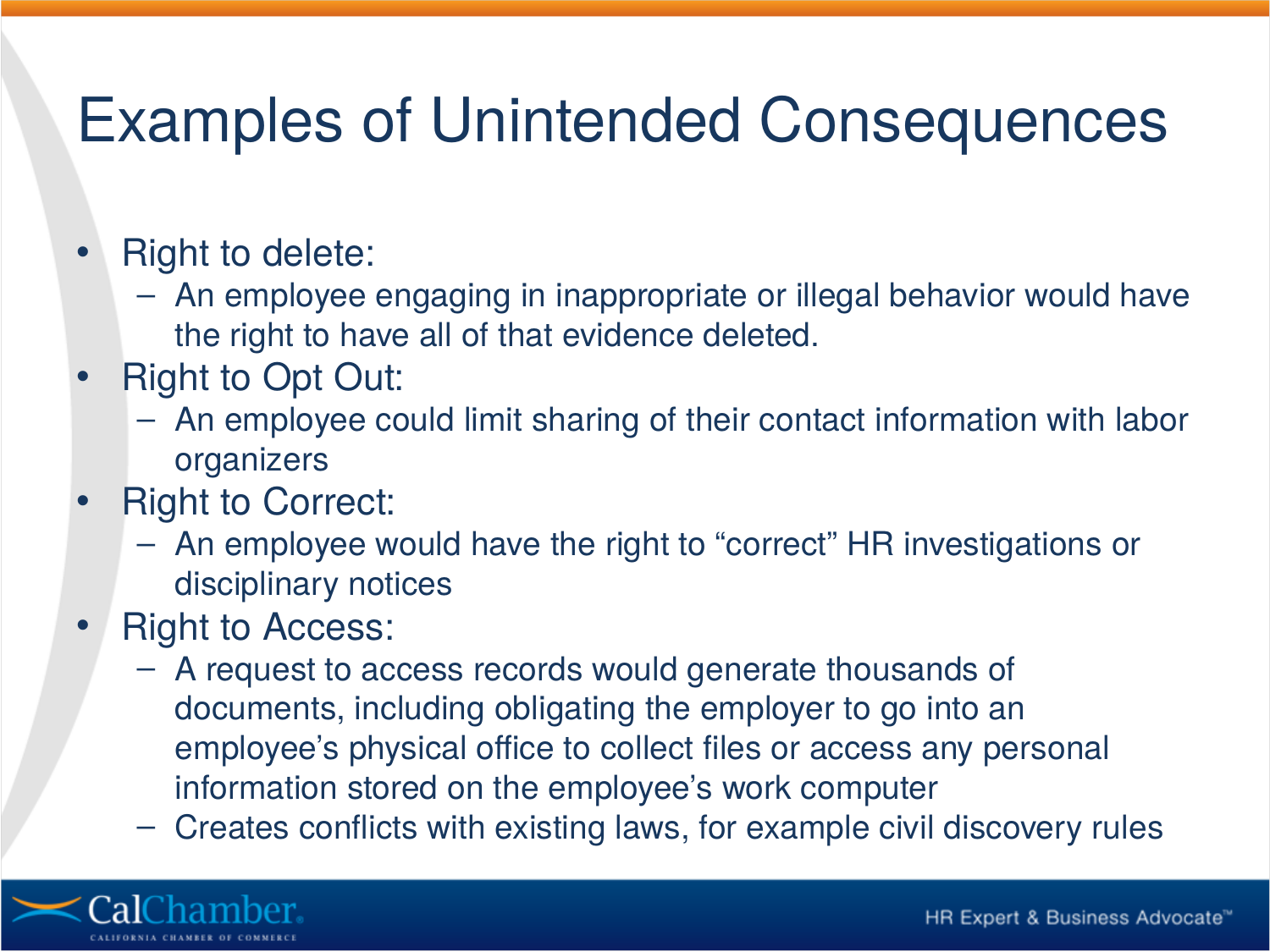

# Examples of Unintended Consequences
Right to delete:
An employee engaging in inappropriate or illegal behavior would have the right to have all of that evidence deleted.
Right to Opt Out:
An employee could limit sharing of their contact information with labor organizers
Right to Correct:
An employee would have the right to “correct” HR investigations or disciplinary notices
Right to Access:
A request to access records would generate thousands of documents, including obligating the employer to go into an employee’s physical office to collect files or access any personal information stored on the employee’s work computer
Creates conflicts with existing laws, for example civil discovery rules